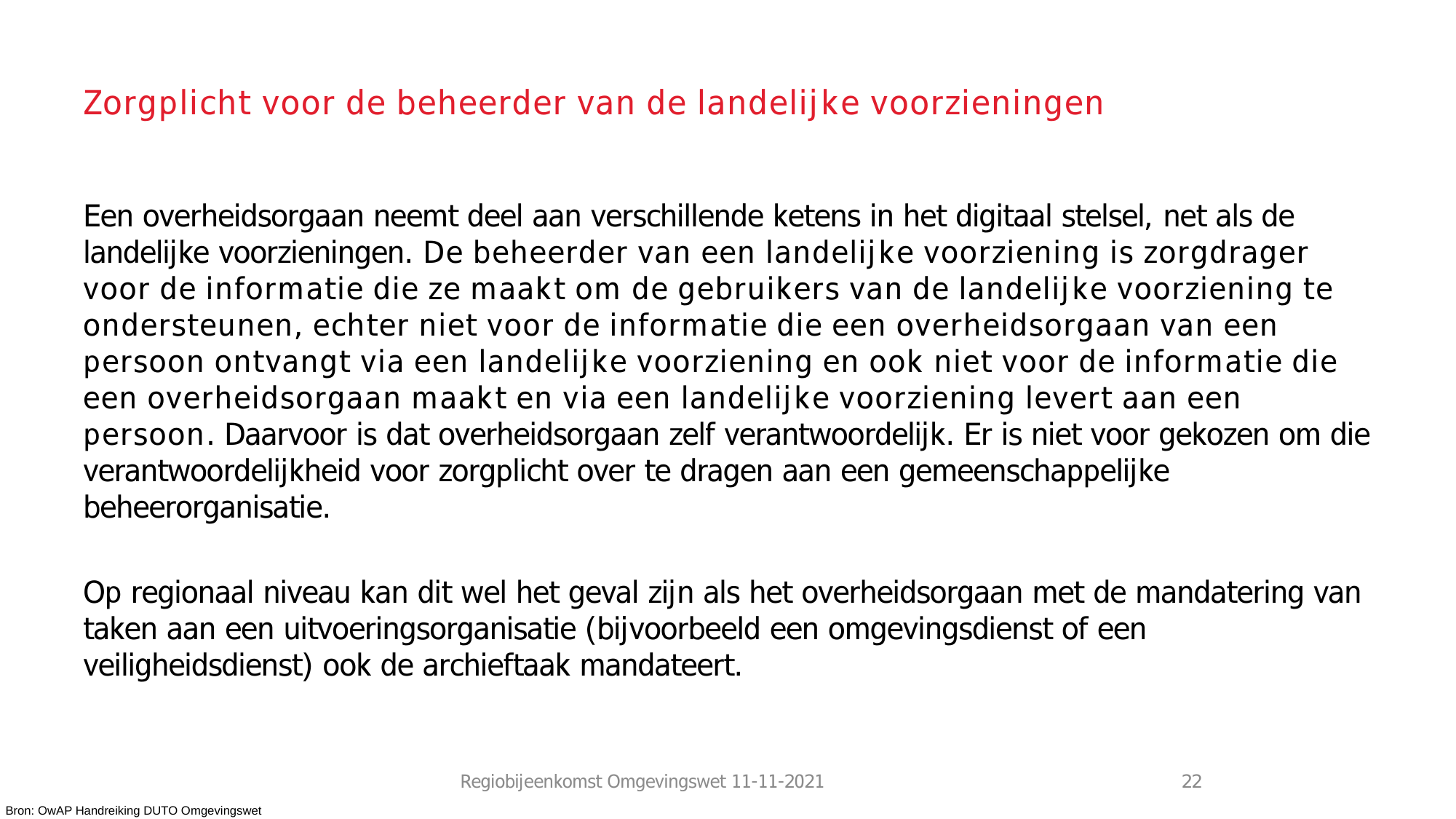

# Zorgplicht voor de beheerder van de landelijke voorzieningen
Een overheidsorgaan neemt deel aan verschillende ketens in het digitaal stelsel, net als de landelijke voorzieningen. De beheerder van een landelijke voorziening is zorgdrager voor de informatie die ze maakt om de gebruikers van de landelijke voorziening te ondersteunen, echter niet voor de informatie die een overheidsorgaan van een persoon ontvangt via een landelijke voorziening en ook niet voor de informatie die een overheidsorgaan maakt en via een landelijke voorziening levert aan een persoon. Daarvoor is dat overheidsorgaan zelf verantwoordelijk. Er is niet voor gekozen om die verantwoordelijkheid voor zorgplicht over te dragen aan een gemeenschappelijke beheerorganisatie.

Op regionaal niveau kan dit wel het geval zijn als het overheidsorgaan met de mandatering van taken aan een uitvoeringsorganisatie (bijvoorbeeld een omgevingsdienst of een veiligheidsdienst) ook de archieftaak mandateert.
Regiobijeenkomst Omgevingswet 11-11-2021
22
Bron: OwAP Handreiking DUTO Omgevingswet